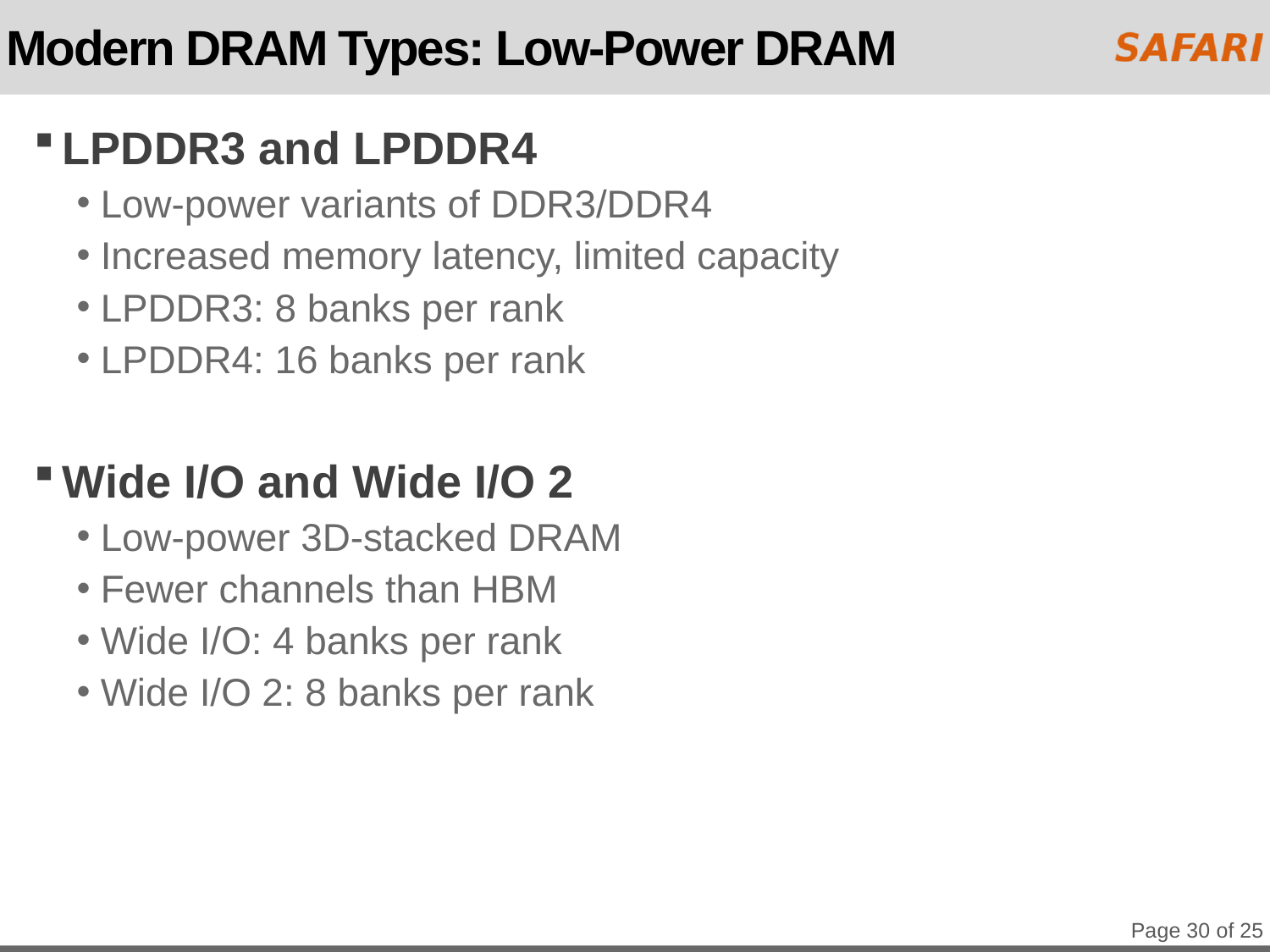

# Modern DRAM Types: Low-Power DRAM
LPDDR3 and LPDDR4
Low-power variants of DDR3/DDR4
Increased memory latency, limited capacity
LPDDR3: 8 banks per rank
LPDDR4: 16 banks per rank

Wide I/O and Wide I/O 2
Low-power 3D-stacked DRAM
Fewer channels than HBM
Wide I/O: 4 banks per rank
Wide I/O 2: 8 banks per rank
Page 30 of 25